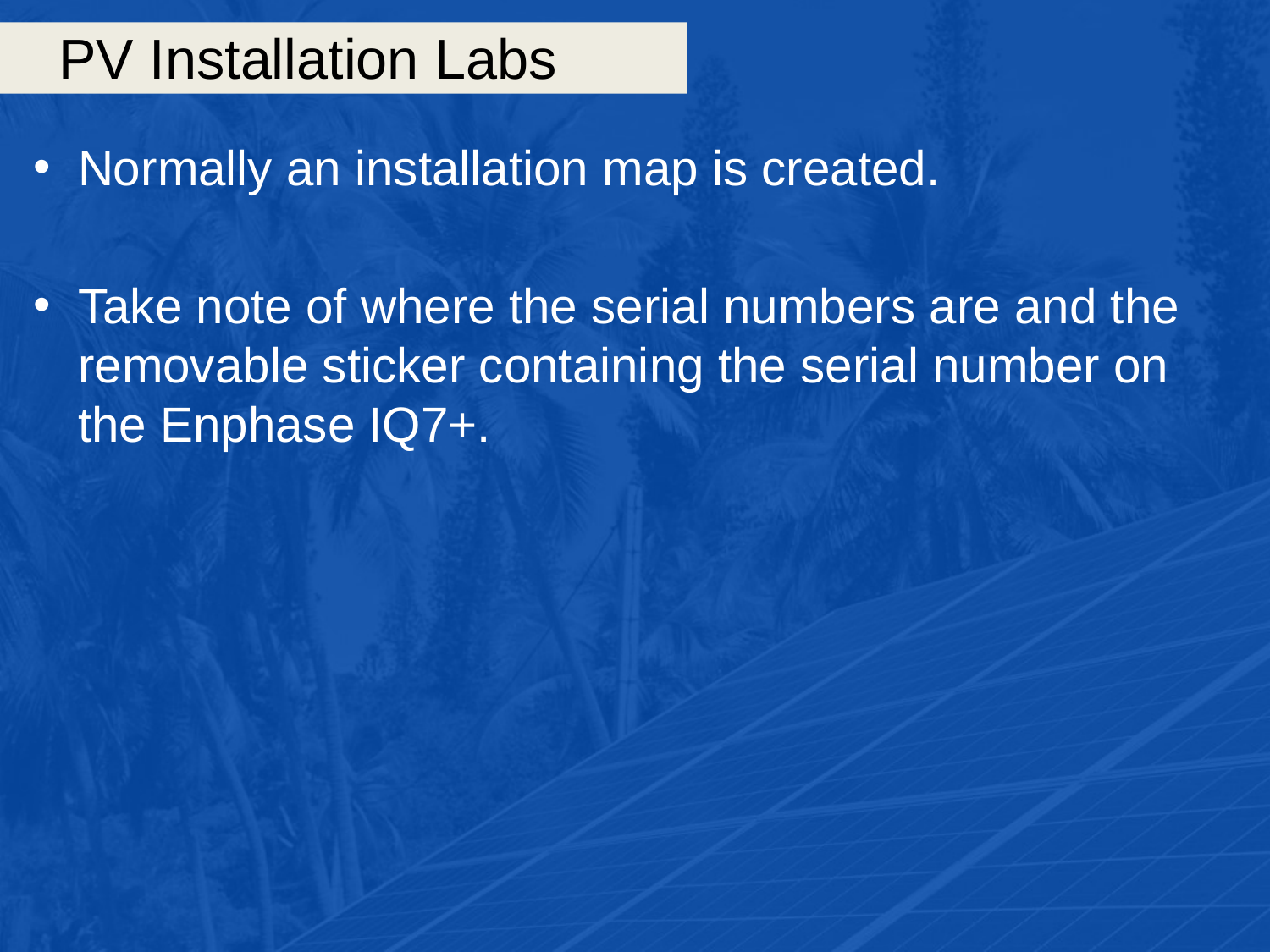

# PV Installation Labs
Normally an installation map is created.

Take note of where the serial numbers are and the removable sticker containing the serial number on the Enphase IQ7+.